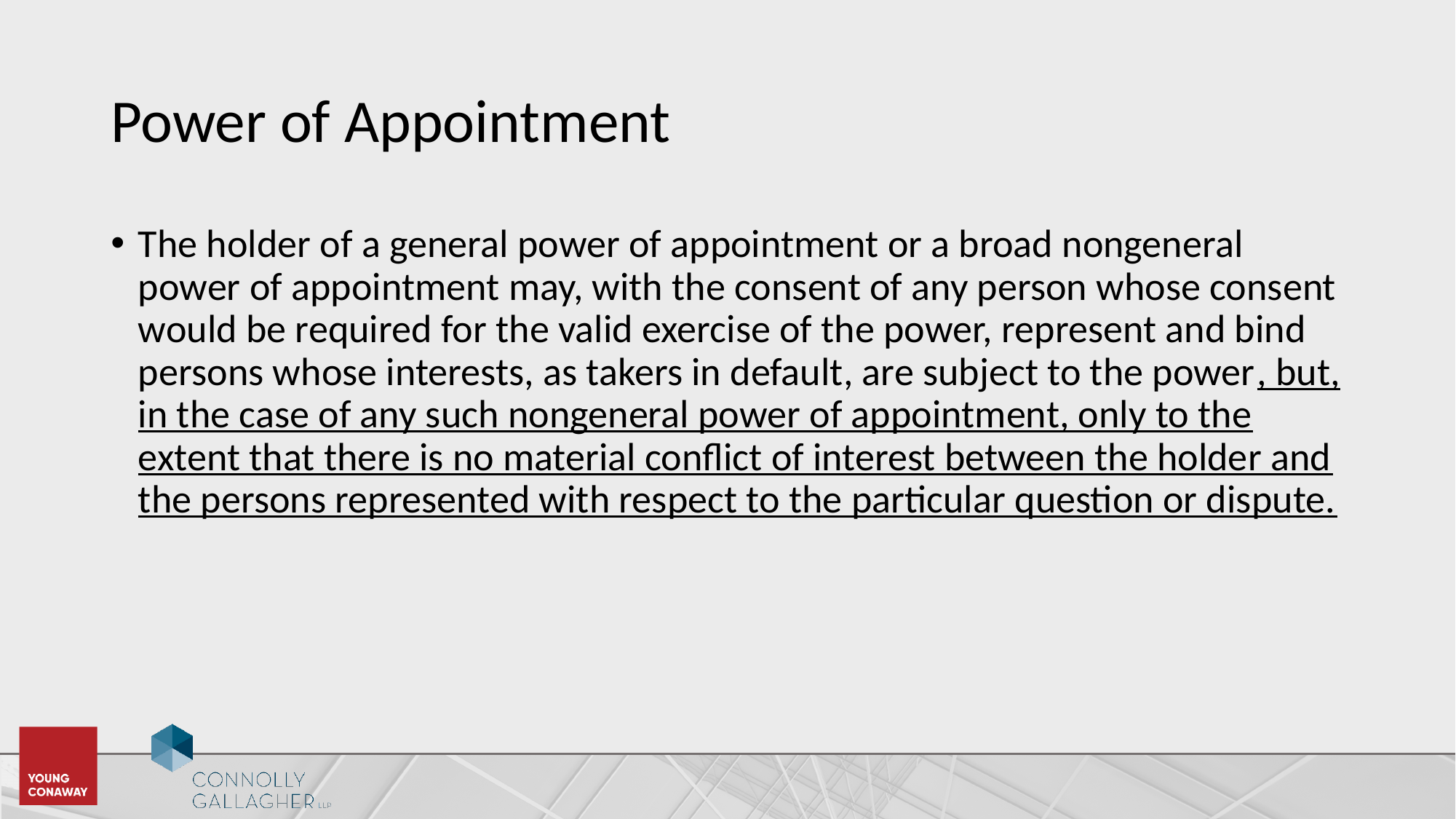

# Power of Appointment
The holder of a general power of appointment or a broad nongeneral power of appointment may, with the consent of any person whose consent would be required for the valid exercise of the power, represent and bind persons whose interests, as takers in default, are subject to the power, but, in the case of any such nongeneral power of appointment, only to the extent that there is no material conflict of interest between the holder and the persons represented with respect to the particular question or dispute.